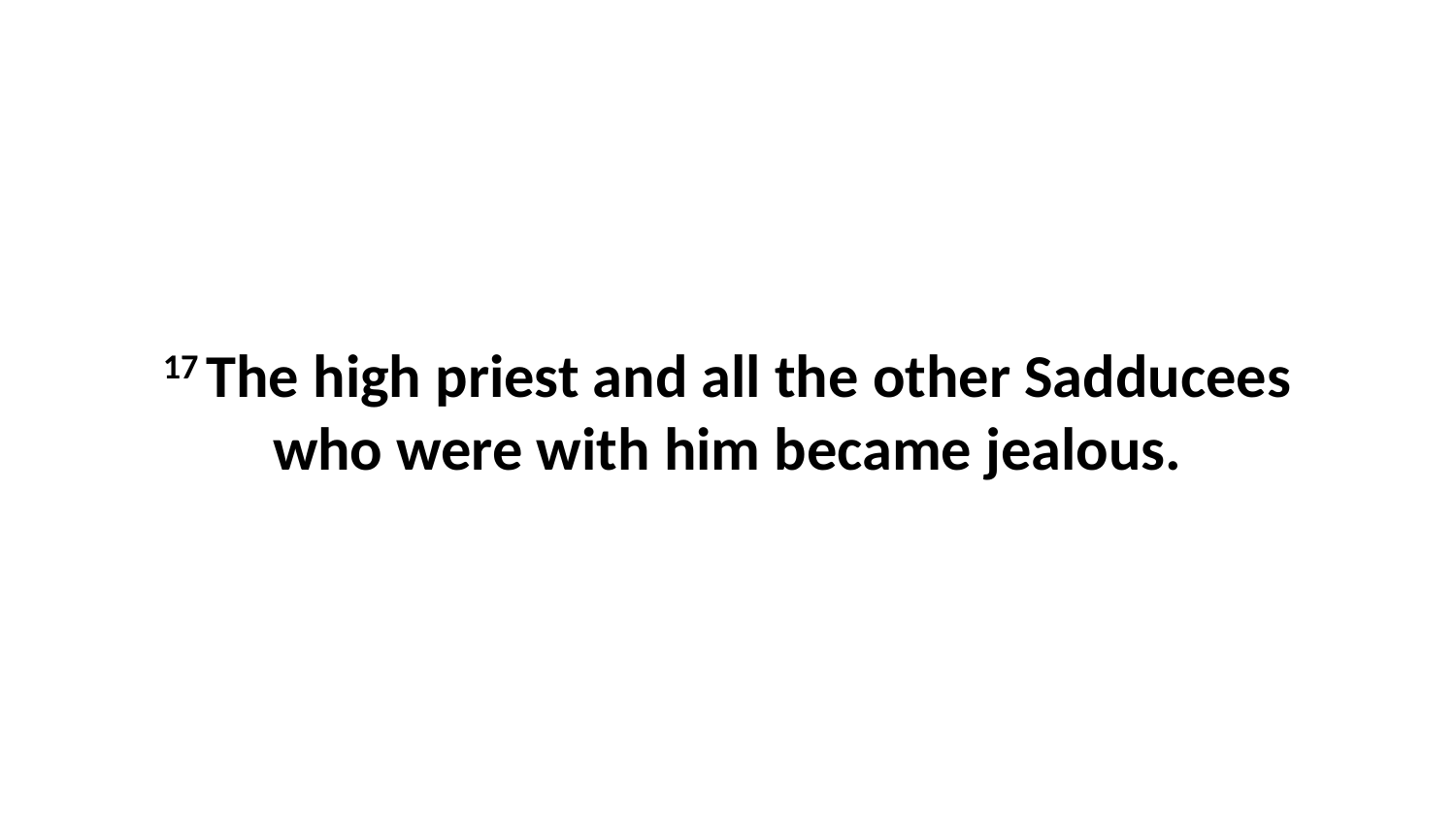

17 The high priest and all the other Sadducees who were with him became jealous.